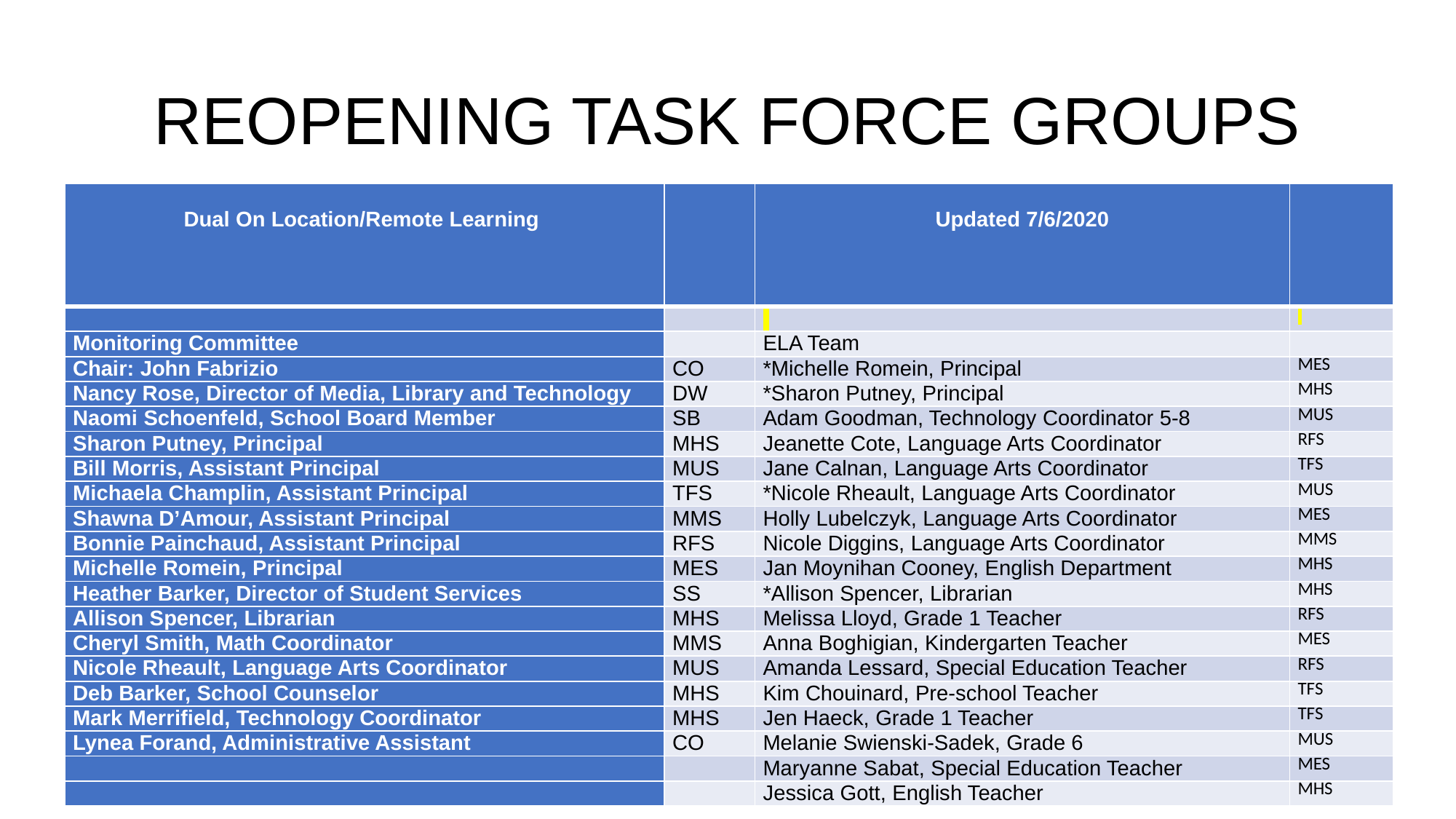

# REOPENING TASK FORCE GROUPS
| Dual On Location/Remote Learning |  | Updated 7/6/2020 |  |
| --- | --- | --- | --- |
|  |  |  |  |
| Monitoring Committee |  | ELA Team |  |
| Chair: John Fabrizio | CO | \*Michelle Romein, Principal | MES |
| Nancy Rose, Director of Media, Library and Technology | DW | \*Sharon Putney, Principal | MHS |
| Naomi Schoenfeld, School Board Member | SB | Adam Goodman, Technology Coordinator 5-8 | MUS |
| Sharon Putney, Principal | MHS | Jeanette Cote, Language Arts Coordinator | RFS |
| Bill Morris, Assistant Principal | MUS | Jane Calnan, Language Arts Coordinator | TFS |
| Michaela Champlin, Assistant Principal | TFS | \*Nicole Rheault, Language Arts Coordinator | MUS |
| Shawna D’Amour, Assistant Principal | MMS | Holly Lubelczyk, Language Arts Coordinator | MES |
| Bonnie Painchaud, Assistant Principal | RFS | Nicole Diggins, Language Arts Coordinator | MMS |
| Michelle Romein, Principal | MES | Jan Moynihan Cooney, English Department | MHS |
| Heather Barker, Director of Student Services | SS | \*Allison Spencer, Librarian | MHS |
| Allison Spencer, Librarian | MHS | Melissa Lloyd, Grade 1 Teacher | RFS |
| Cheryl Smith, Math Coordinator | MMS | Anna Boghigian, Kindergarten Teacher | MES |
| Nicole Rheault, Language Arts Coordinator | MUS | Amanda Lessard, Special Education Teacher | RFS |
| Deb Barker, School Counselor | MHS | Kim Chouinard, Pre-school Teacher | TFS |
| Mark Merrifield, Technology Coordinator | MHS | Jen Haeck, Grade 1 Teacher | TFS |
| Lynea Forand, Administrative Assistant | CO | Melanie Swienski-Sadek, Grade 6 | MUS |
|  |  | Maryanne Sabat, Special Education Teacher | MES |
|  |  | Jessica Gott, English Teacher | MHS |